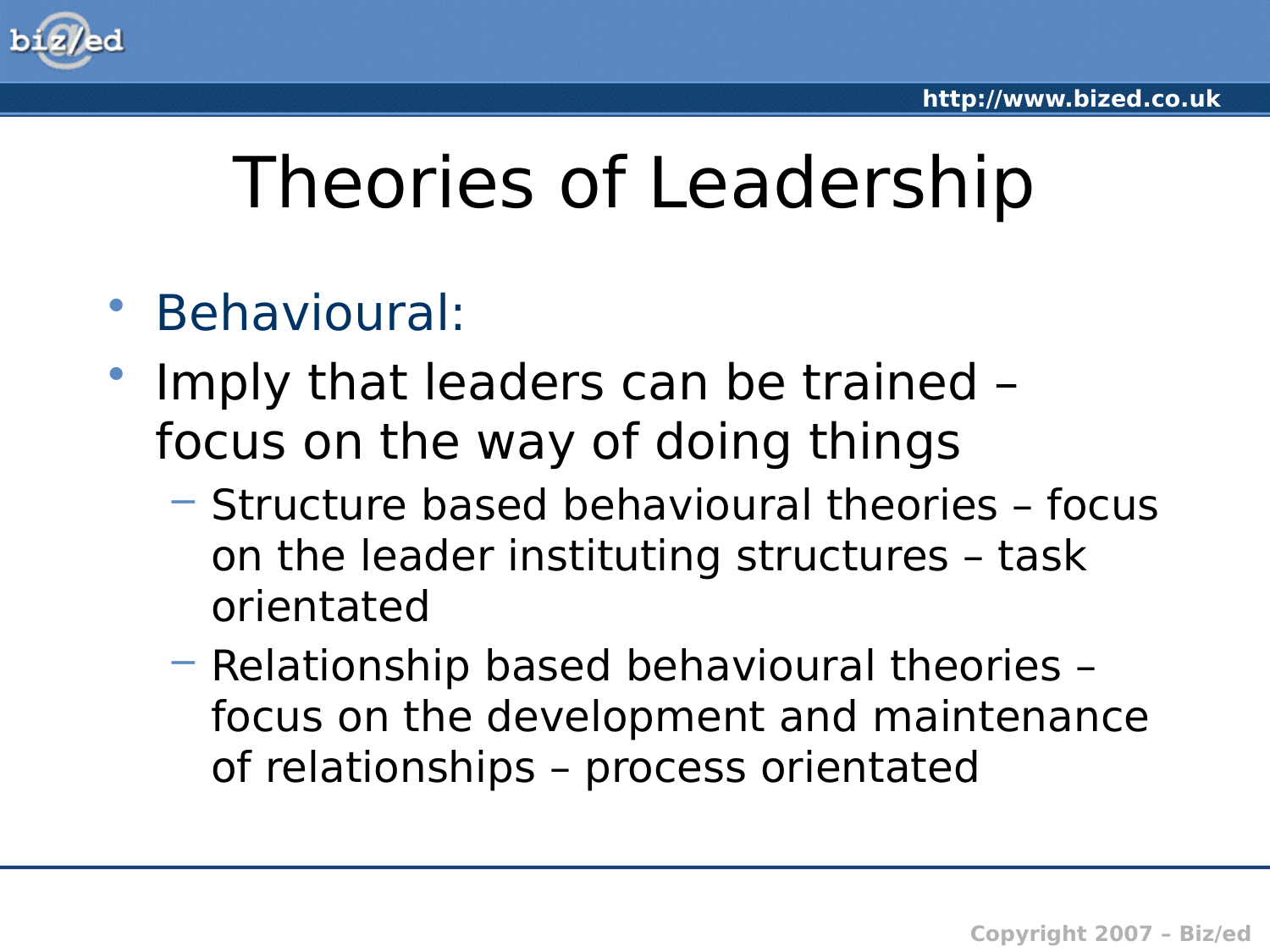

# Theories of Leadership
Behavioural:
Imply that leaders can be trained – focus on the way of doing things
Structure based behavioural theories – focus on the leader instituting structures – task orientated
Relationship based behavioural theories – focus on the development and maintenance of relationships – process orientated